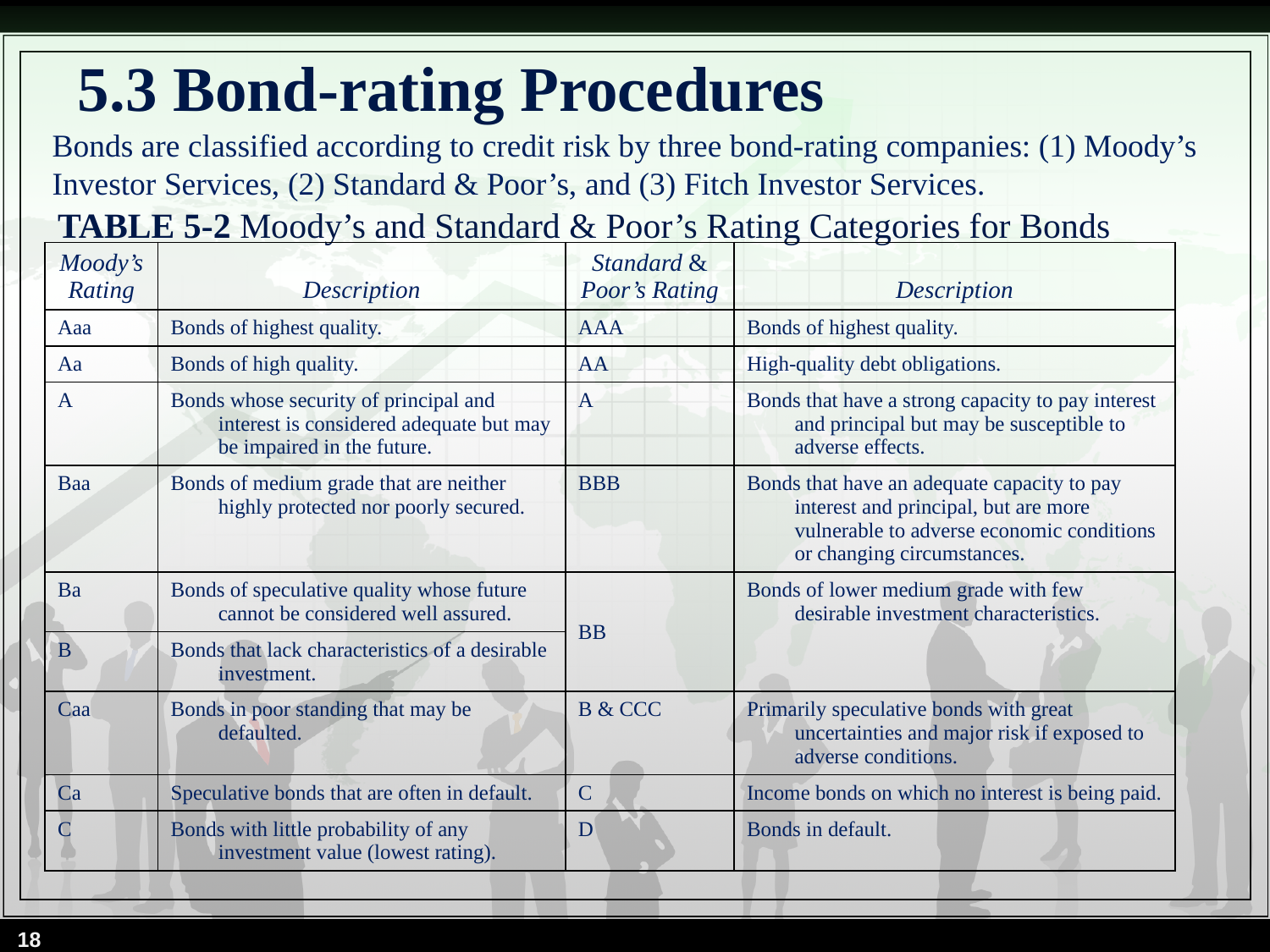

# 5.3 Bond-rating Procedures
Bonds are classified according to credit risk by three bond-rating companies: (1) Moody’s Investor Services, (2) Standard & Poor’s, and (3) Fitch Investor Services.
TABLE 5-2 Moody’s and Standard & Poor’s Rating Categories for Bonds
| Moody’s Rating | Description | Standard & Poor’s Rating | Description |
| --- | --- | --- | --- |
| Aaa | Bonds of highest quality. | AAA | Bonds of highest quality. |
| Aa | Bonds of high quality. | AA | High-quality debt obligations. |
| A | Bonds whose security of principal and interest is considered adequate but may be impaired in the future. | A | Bonds that have a strong capacity to pay interest and principal but may be susceptible to adverse effects. |
| Baa | Bonds of medium grade that are neither highly protected nor poorly secured. | BBB | Bonds that have an adequate capacity to pay interest and principal, but are more vulnerable to adverse economic conditions or changing circumstances. |
| Ba | Bonds of speculative quality whose future cannot be considered well assured. | BB | Bonds of lower medium grade with few desirable investment characteristics. |
| B | Bonds that lack characteristics of a desirable investment. |  |  |
| Caa | Bonds in poor standing that may be defaulted. | B & CCC | Primarily speculative bonds with great uncertainties and major risk if exposed to adverse conditions. |
| Ca | Speculative bonds that are often in default. | C | Income bonds on which no interest is being paid. |
| C | Bonds with little probability of any investment value (lowest rating). | D | Bonds in default. |
18